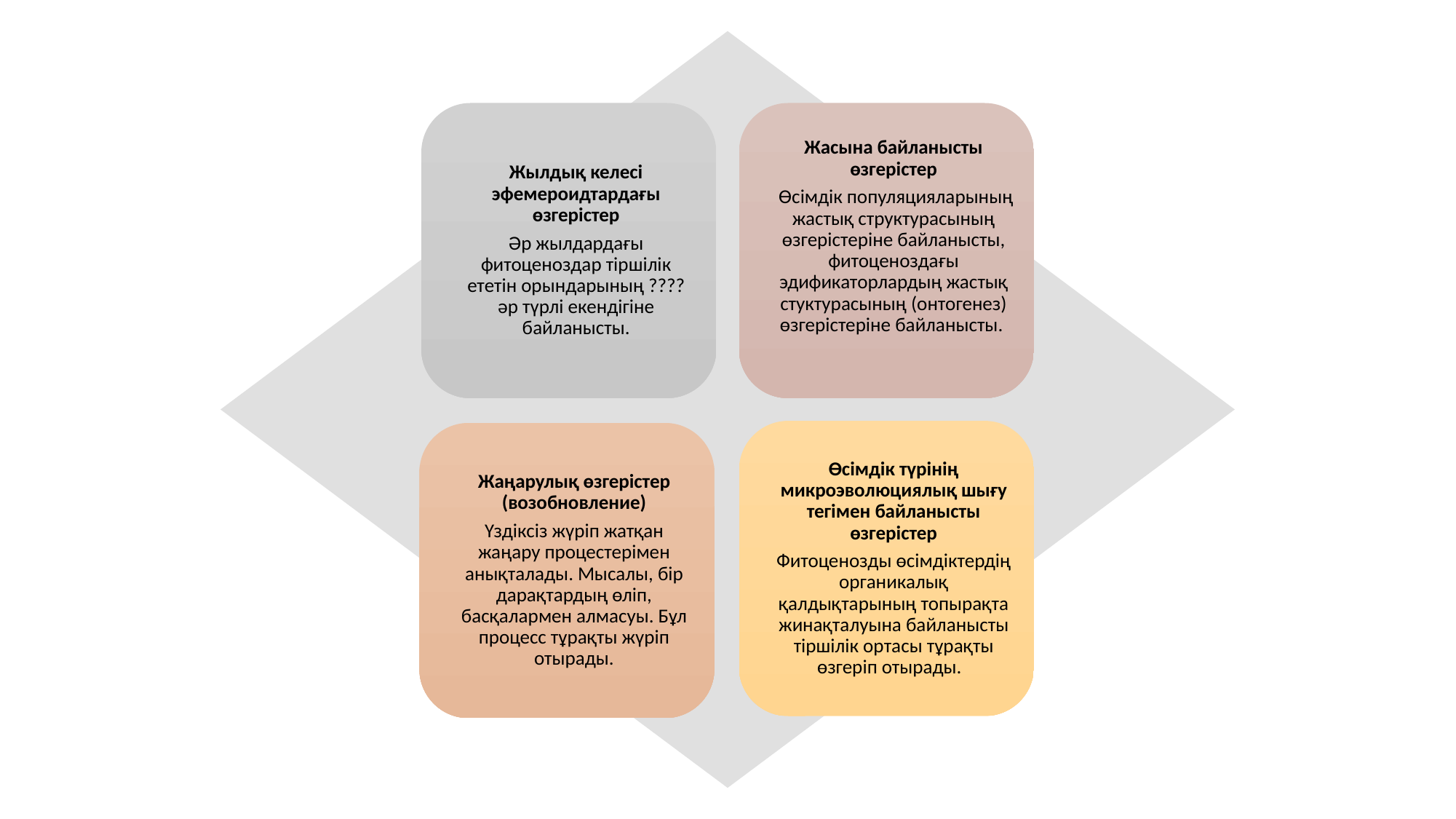

Жылдық келесі эфемероидтардағы өзгерістер
Әр жылдардағы фитоценоздар тіршілік ететін орындарының ???? әр түрлі екендігіне байланысты.
Жасына байланысты өзгерістер
 Өсімдік популяцияларының жастық структурасының өзгерістеріне байланысты, фитоценоздағы эдификаторлардың жастық стуктурасының (онтогенез) өзгерістеріне байланысты.

Жаңарулық өзгерістер (возобновление)
Үздіксіз жүріп жатқан жаңару процестерімен анықталады. Мысалы, бір дарақтардың өліп, басқалармен алмасуы. Бұл процесс тұрақты жүріп отырады.
Өсімдік түрінің микроэволюциялық шығу тегімен байланысты өзгерістер
Фитоценозды өсімдіктердің органикалық қалдықтарының топырақта жинақталуына байланысты тіршілік ортасы тұрақты өзгеріп отырады.